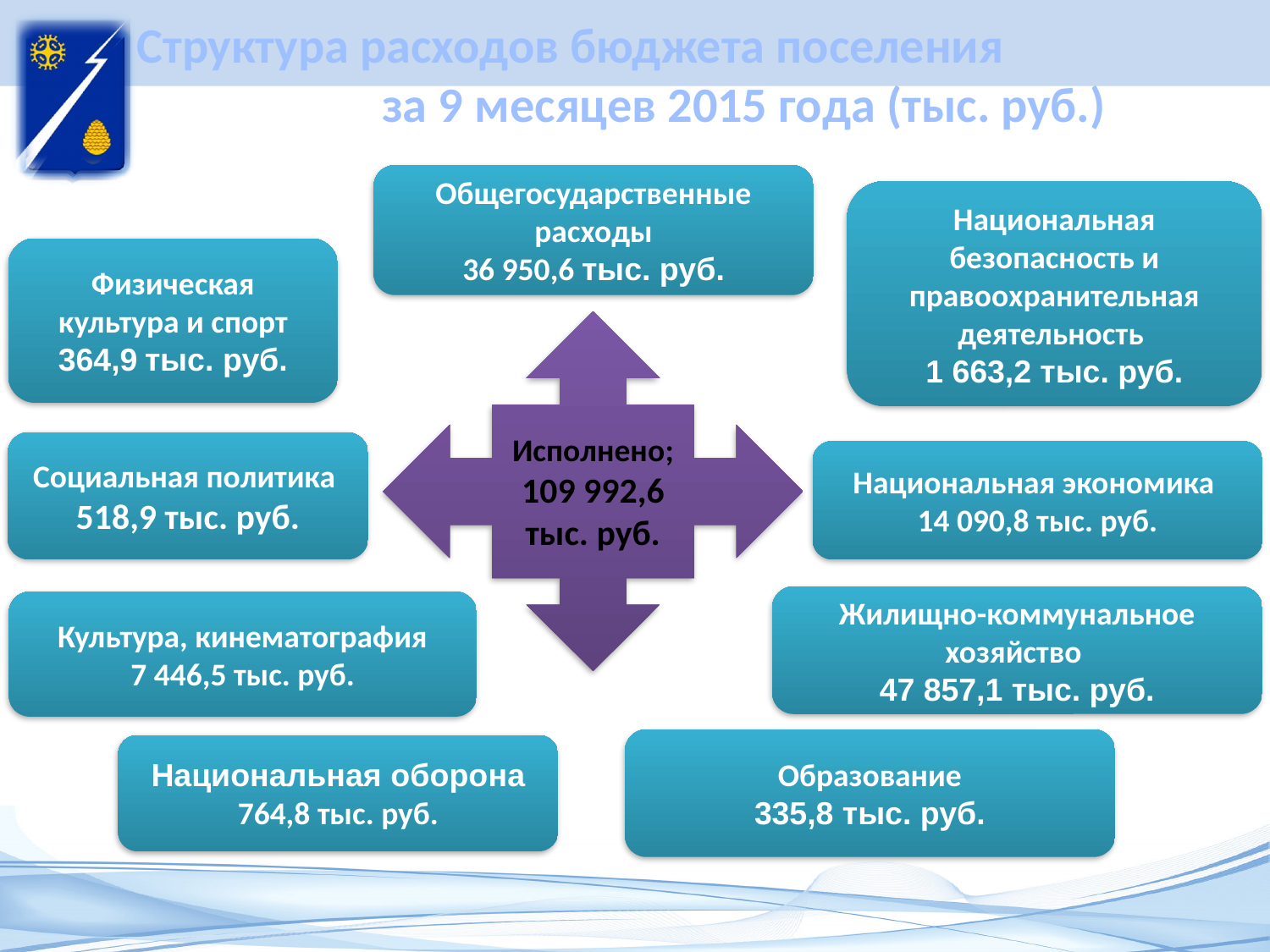

# Структура расходов бюджета поселения                                за 9 месяцев 2015 года (тыс. руб.)
Общегосударственные расходы
36 950,6 тыс. руб.
Национальная безопасность и правоохранительная деятельность
1 663,2 тыс. руб.
Физическая культура и спорт
364,9 тыс. руб.
Исполнено;
109 992,6
тыс. руб.
Социальная политика
518,9 тыс. руб.
Национальная экономика
14 090,8 тыс. руб.
Жилищно-коммунальное хозяйство
47 857,1 тыс. руб.
Культура, кинематография
7 446,5 тыс. руб.
Образование
335,8 тыс. руб.
Национальная оборона
764,8 тыс. руб.